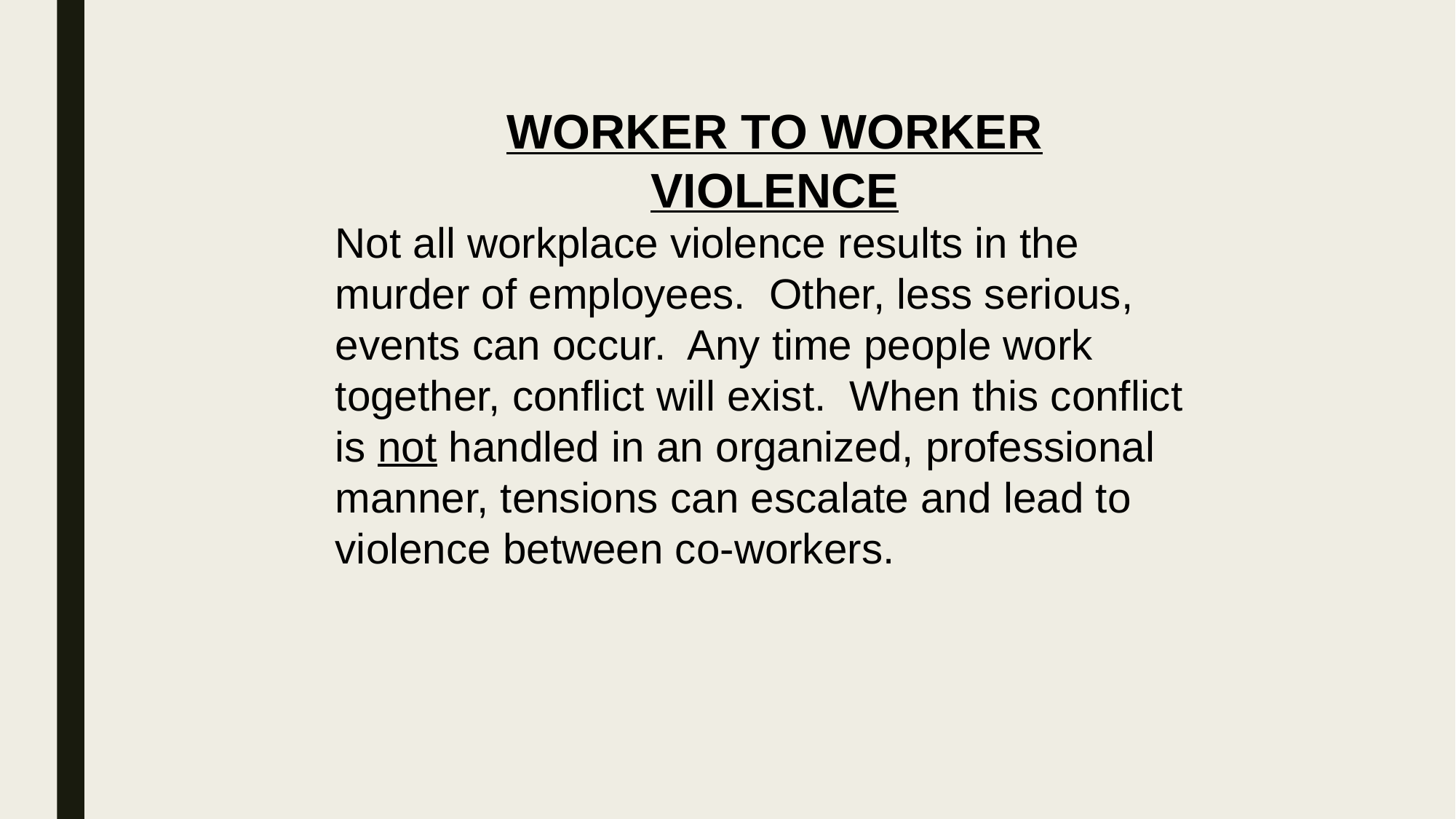

WORKER TO WORKER VIOLENCE
Not all workplace violence results in the murder of employees.  Other, less serious, events can occur.  Any time people work together, conflict will exist.  When this conflict is not handled in an organized, professional manner, tensions can escalate and lead to violence between co-workers.